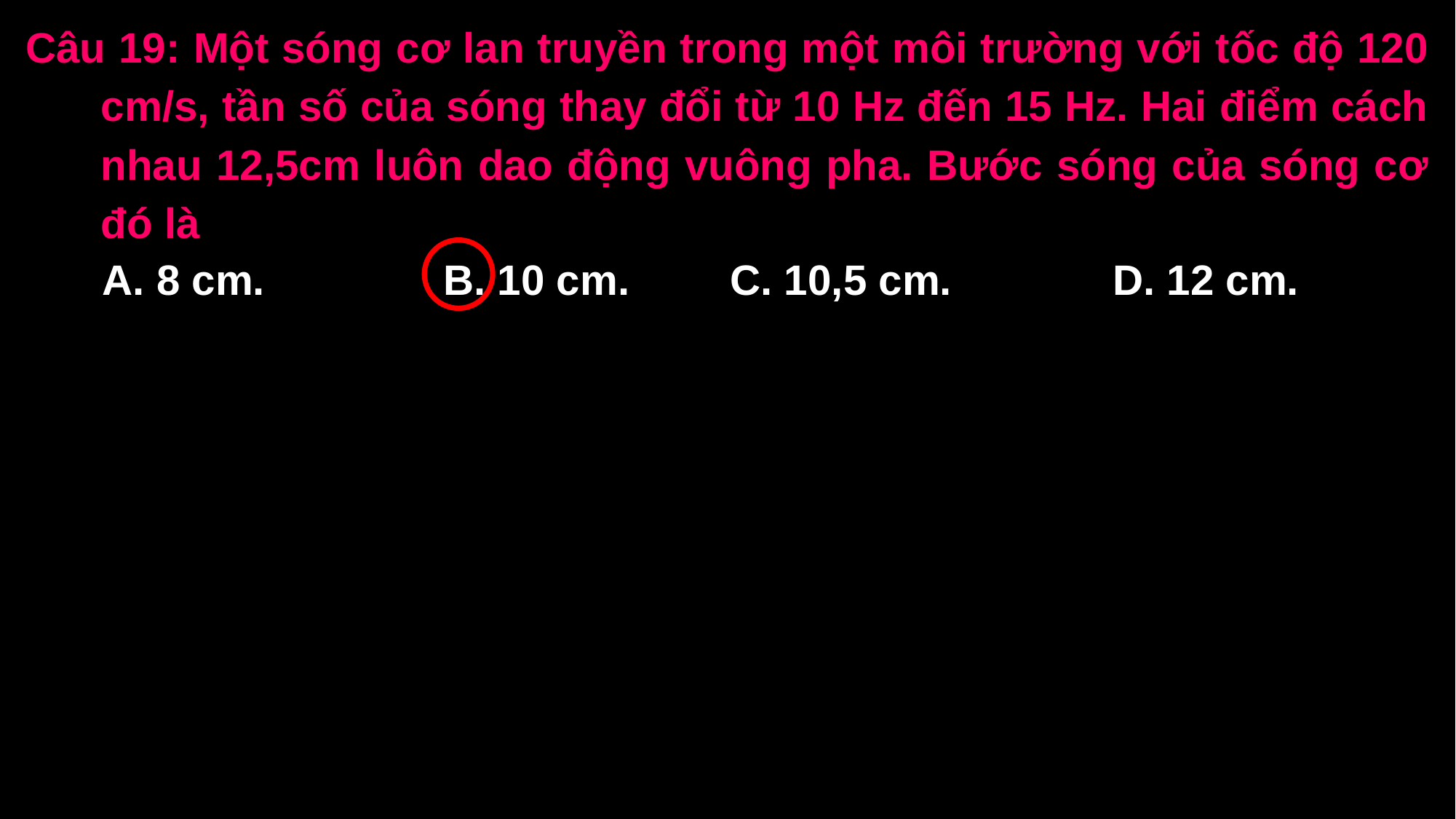

Câu 19: Một sóng cơ lan truyền trong một môi trường với tốc độ 120 cm/s, tần số của sóng thay đổi từ 10 Hz đến 15 Hz. Hai điểm cách nhau 12,5cm luôn dao động vuông pha. Bước sóng của sóng cơ đó là

A. 8 cm.
B. 10 cm.
C. 10,5 cm.
D. 12 cm.